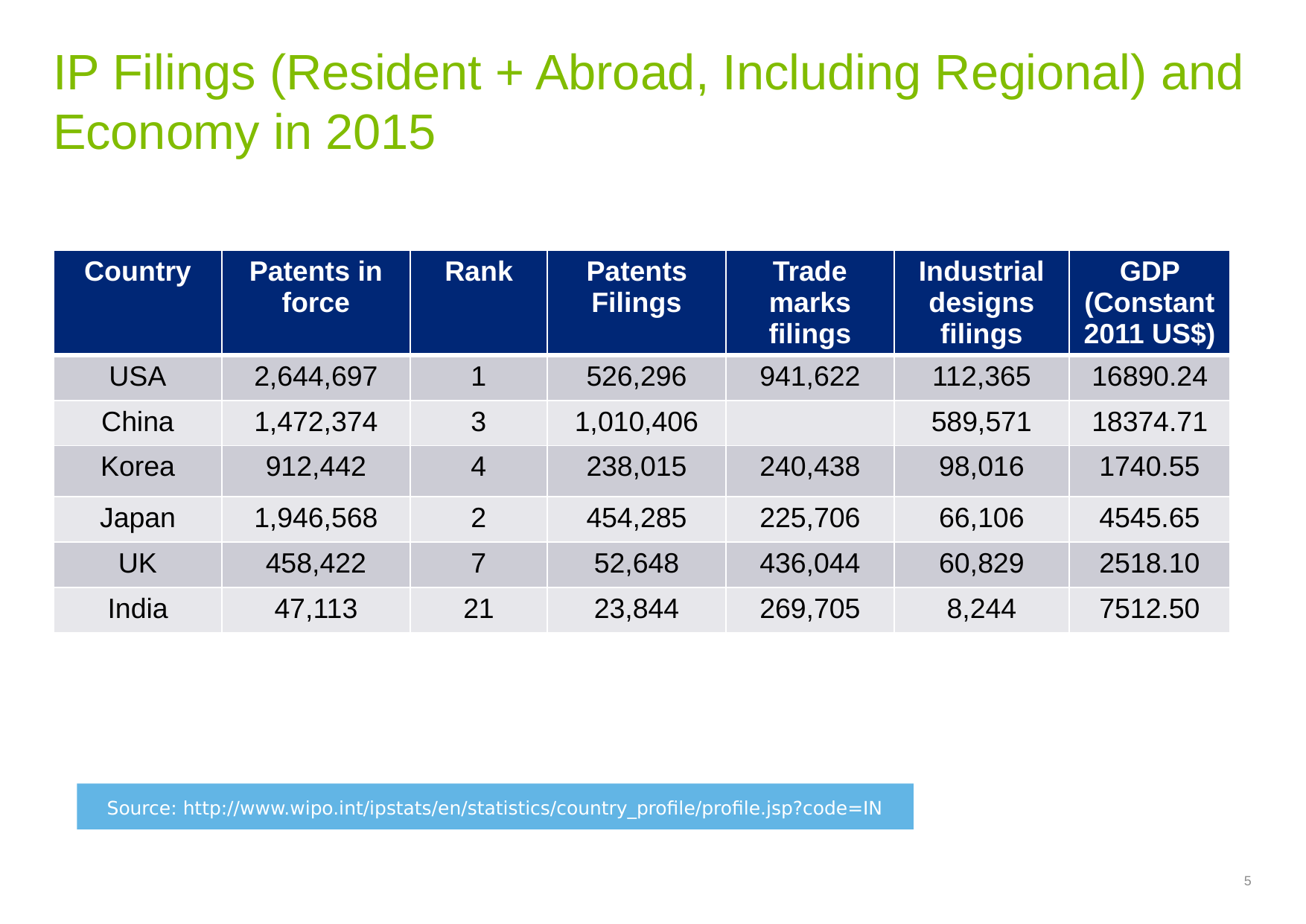

# IP Filings (Resident + Abroad, Including Regional) and Economy in 2015
| Country | Patents in force | Rank | Patents Filings | Trade marks filings | Industrial designs filings | GDP (Constant 2011 US$) |
| --- | --- | --- | --- | --- | --- | --- |
| USA | 2,644,697 | 1 | 526,296 | 941,622 | 112,365 | 16890.24 |
| China | 1,472,374 | 3 | 1,010,406 |  | 589,571 | 18374.71 |
| Korea | 912,442 | 4 | 238,015 | 240,438 | 98,016 | 1740.55 |
| Japan | 1,946,568 | 2 | 454,285 | 225,706 | 66,106 | 4545.65 |
| UK | 458,422 | 7 | 52,648 | 436,044 | 60,829 | 2518.10 |
| India | 47,113 | 21 | 23,844 | 269,705 | 8,244 | 7512.50 |
Source: http://www.wipo.int/ipstats/en/statistics/country_profile/profile.jsp?code=IN
5